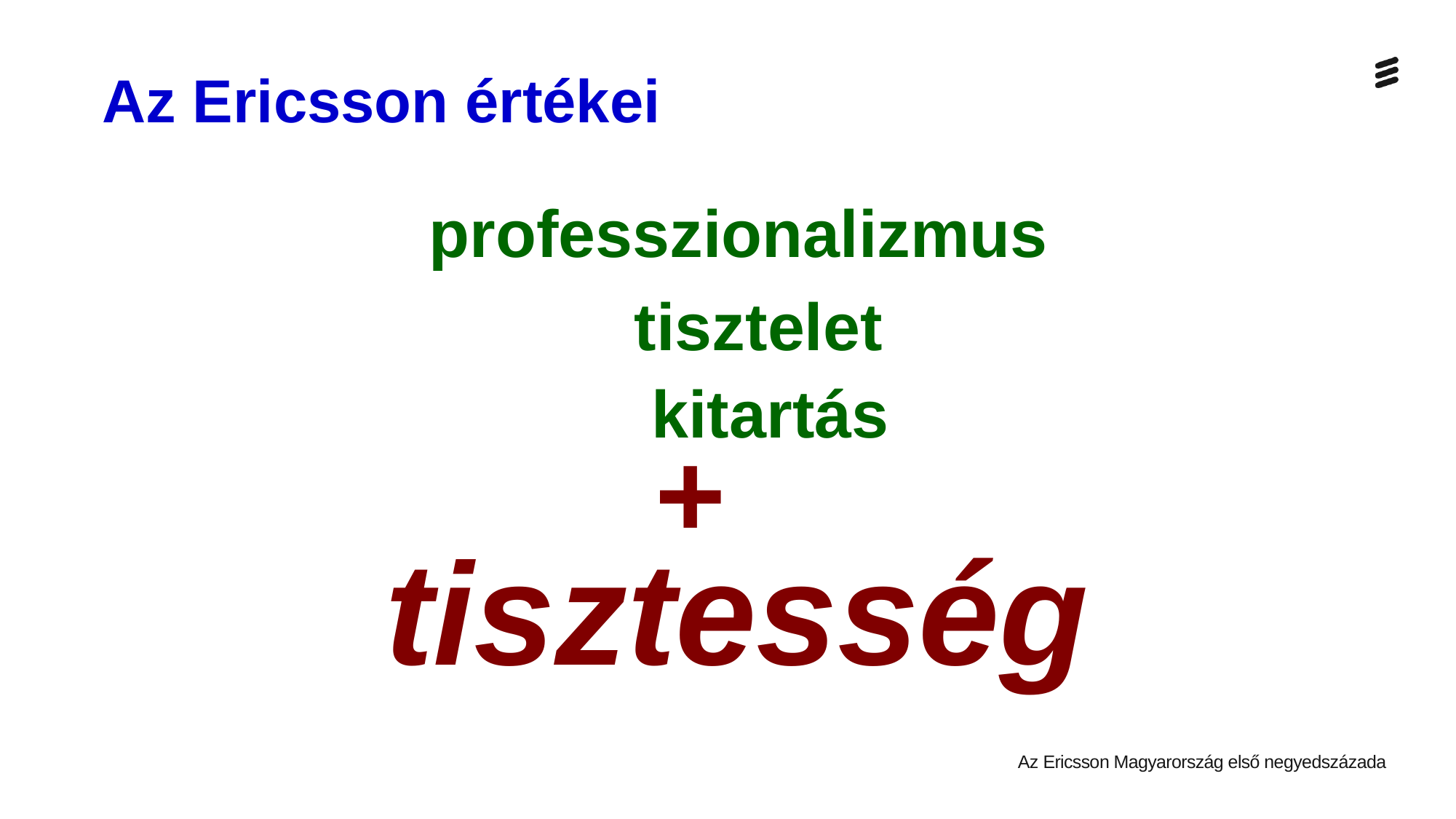

Az Ericsson értékei
professzionalizmus
           tisztelet
            kitartás
+
tisztesség